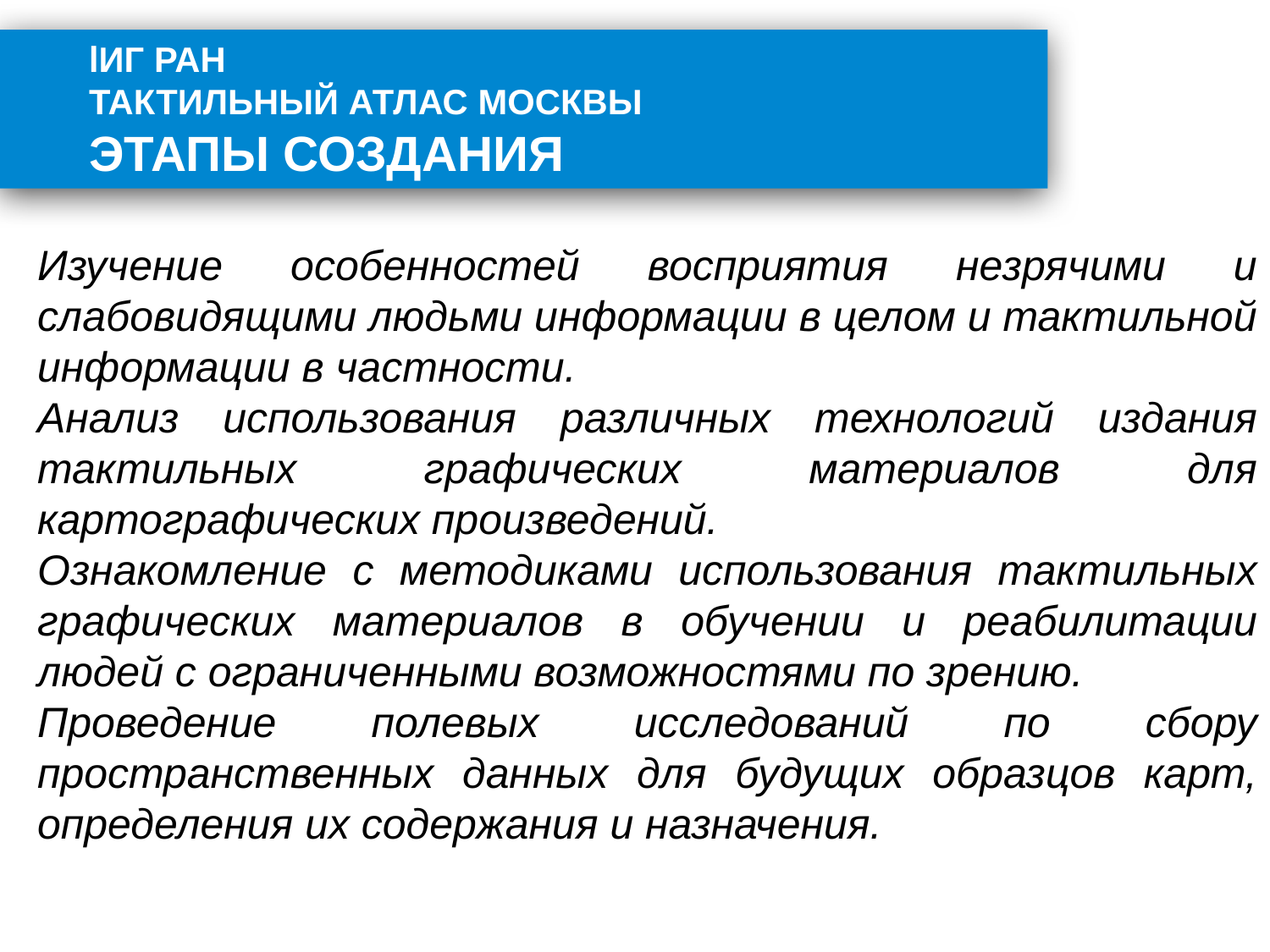

IИГ РАН
ТАКТИЛЬНЫЙ АТЛАС МОСКВЫ
ЭТАПЫ СОЗДАНИЯ
Изучение особенностей восприятия незрячими и слабовидящими людьми информации в целом и тактильной информации в частности.
Анализ использования различных технологий издания тактильных графических материалов для картографических произведений.
Ознакомление с методиками использования тактильных графических материалов в обучении и реабилитации людей с ограниченными возможностями по зрению.
Проведение полевых исследований по сбору пространственных данных для будущих образцов карт, определения их содержания и назначения.